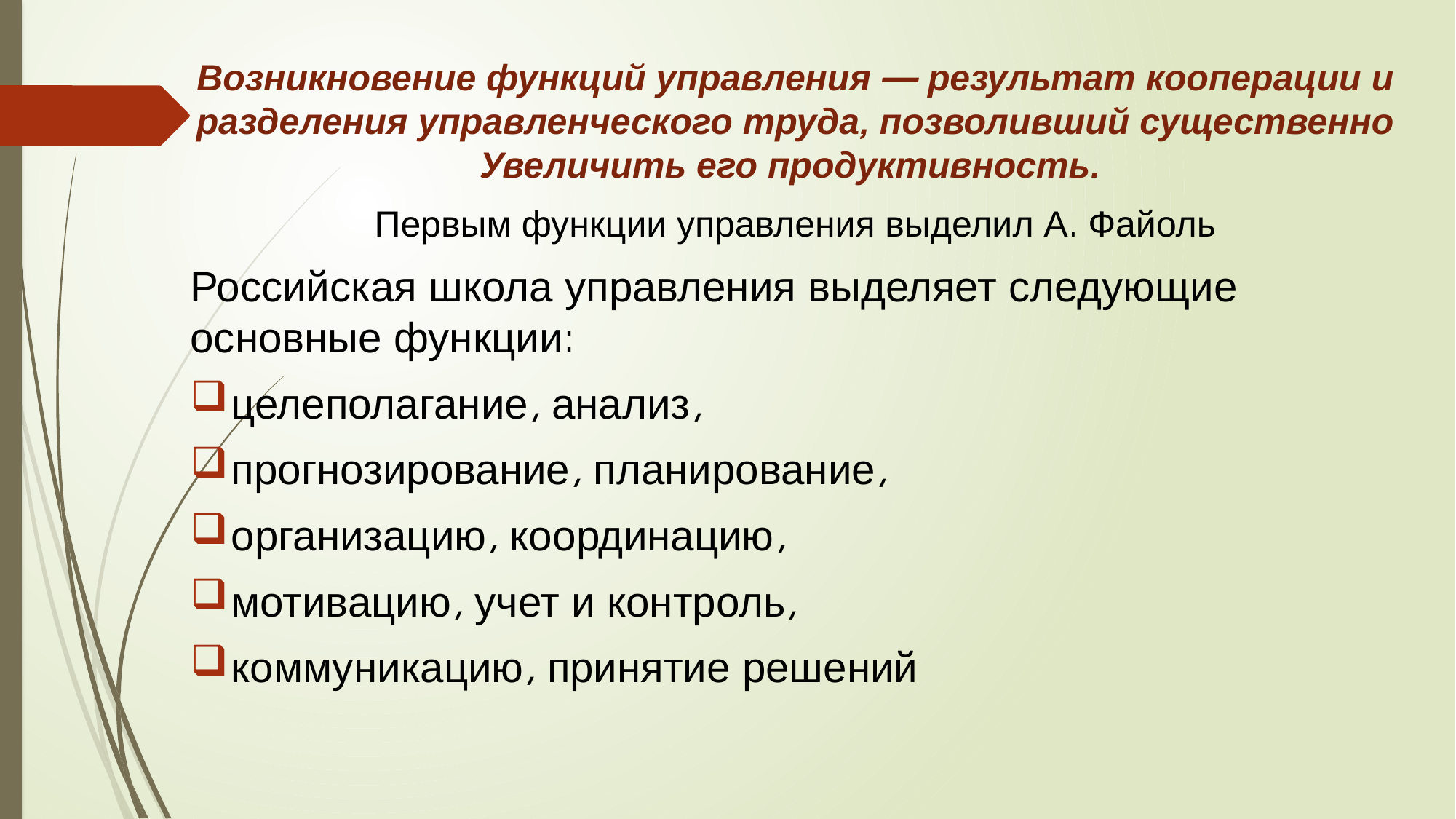

Возникновение функций управления — результат кооперации и разделения управленческого труда, позволивший существенно Увеличить его продуктивность.
Первым функции управления выделил А. Файоль
Российская школа управления выделяет следующие основные функции:
целеполагание, анализ,
прогнозирование, планирование,
организацию, координацию,
мотивацию, учет и контроль,
коммуникацию, принятие решений